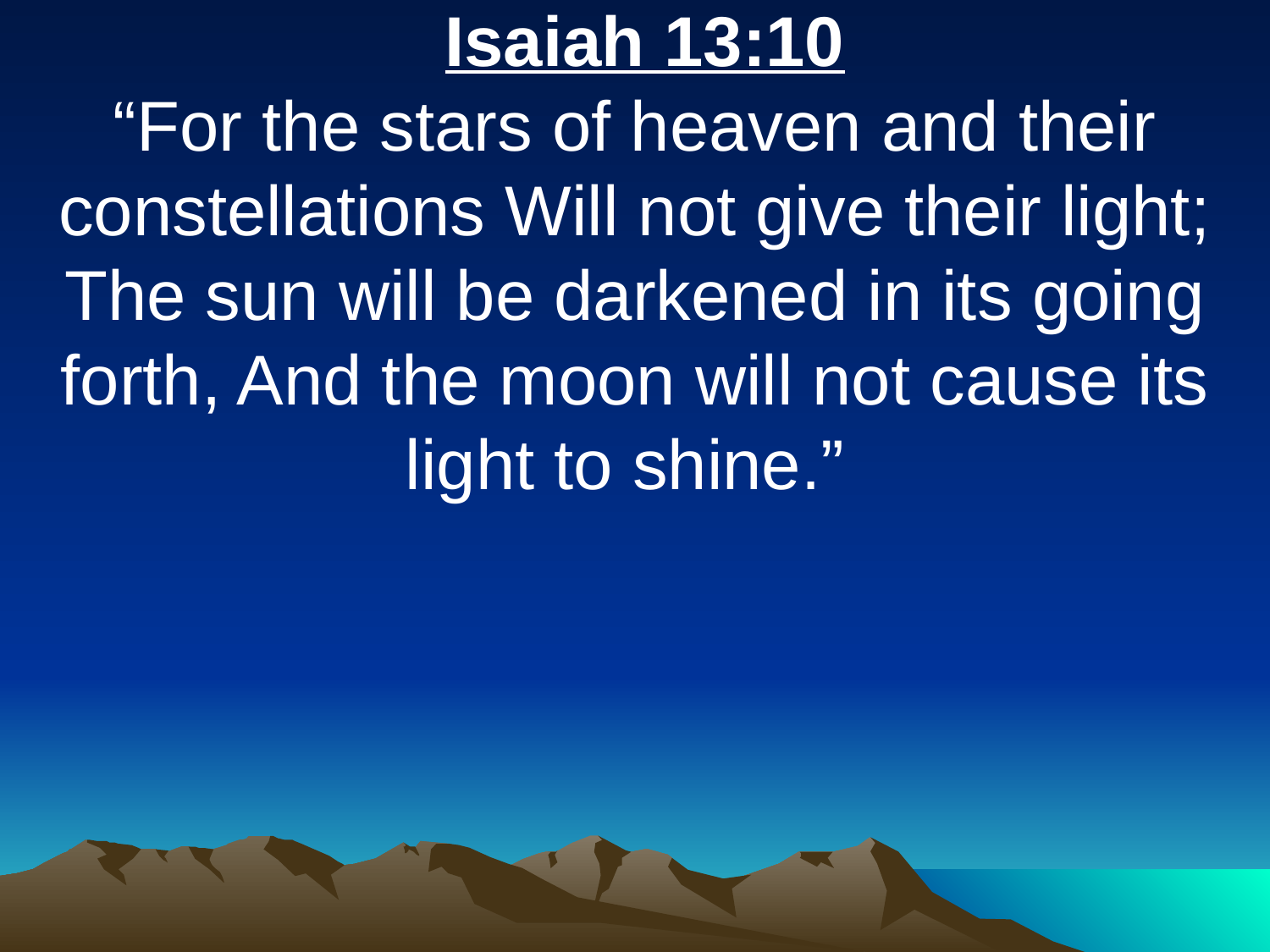

Isaiah 13:10
“For the stars of heaven and their constellations Will not give their light; The sun will be darkened in its going forth, And the moon will not cause its light to shine.”